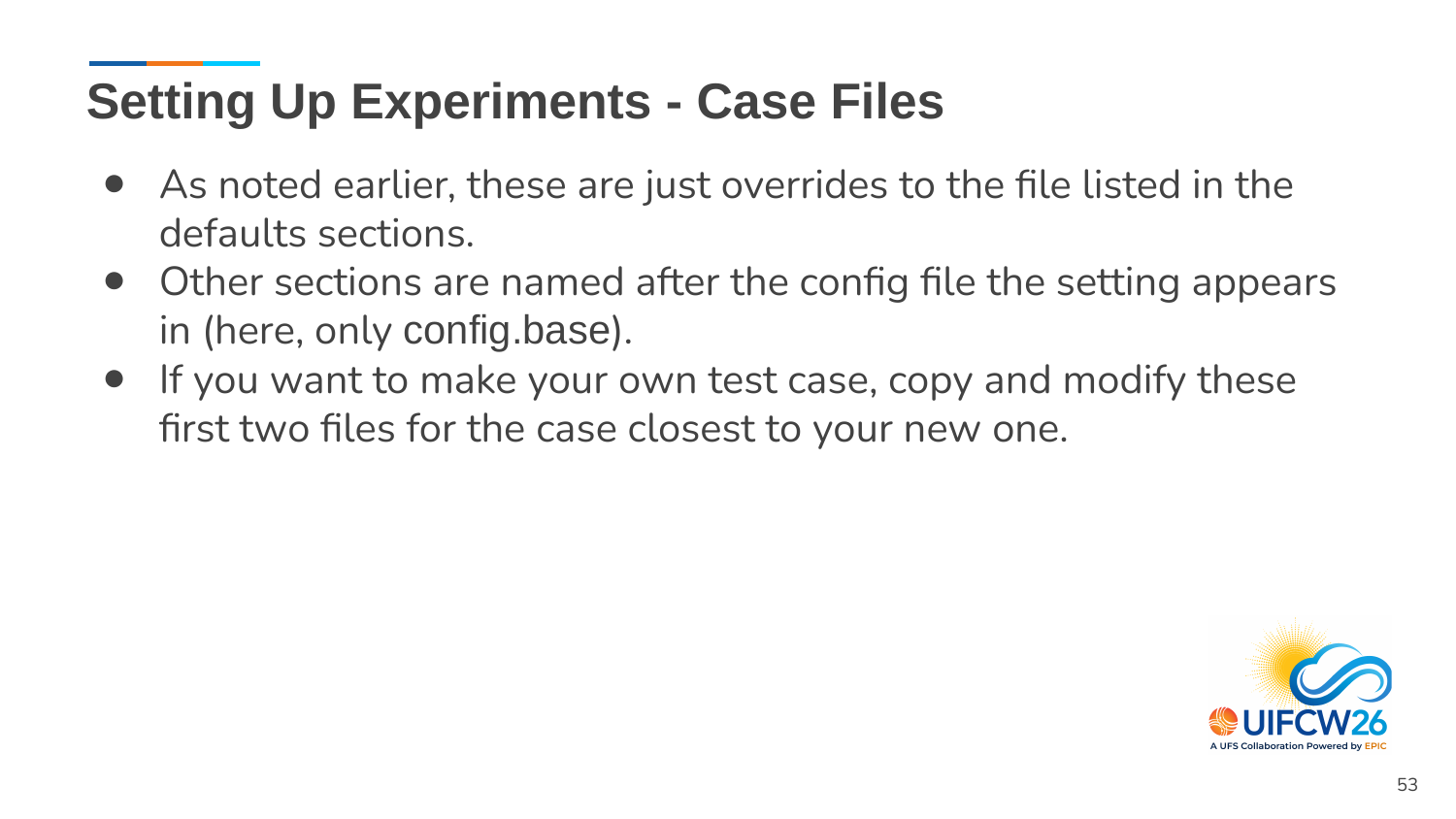

# Setting Up Experiments - Case Files
As noted earlier, these are just overrides to the file listed in the defaults sections.
Other sections are named after the config file the setting appears in (here, only config.base).
If you want to make your own test case, copy and modify these first two files for the case closest to your new one.
53